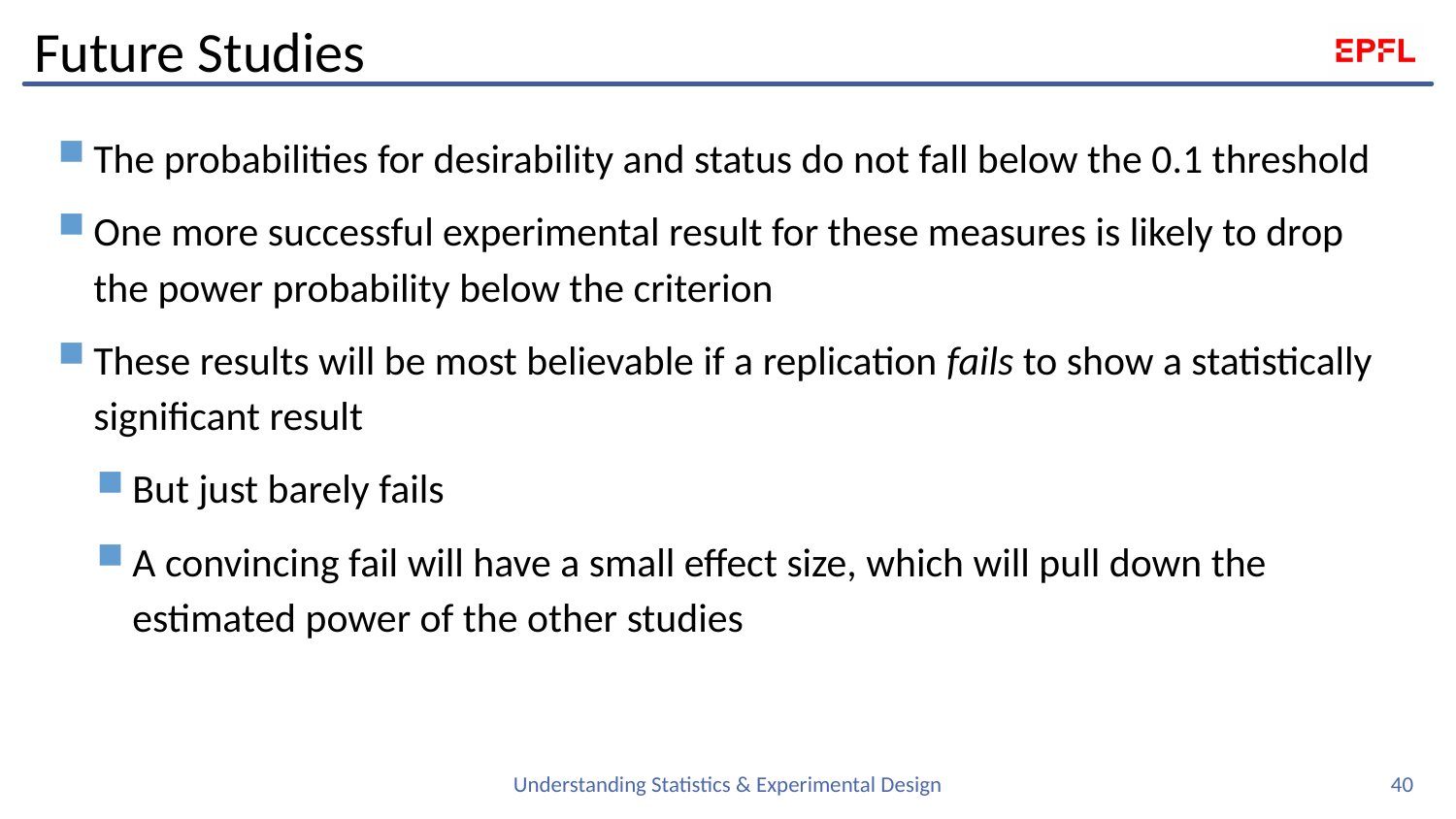

# Future Studies
The probabilities for desirability and status do not fall below the 0.1 threshold
One more successful experimental result for these measures is likely to drop the power probability below the criterion
These results will be most believable if a replication fails to show a statistically significant result
But just barely fails
A convincing fail will have a small effect size, which will pull down the estimated power of the other studies